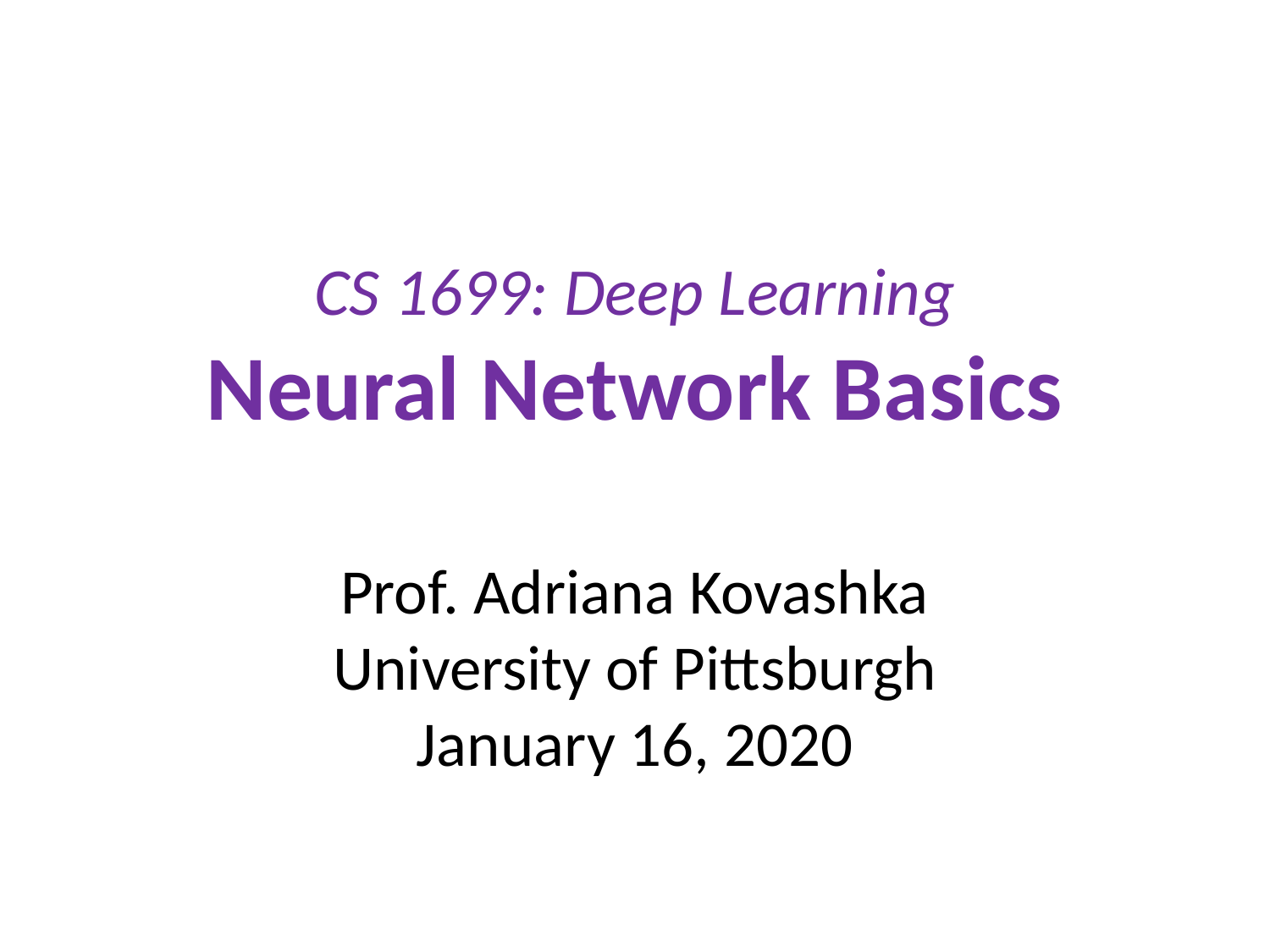

# CS 1699: Deep Learning Neural Network Basics
Prof. Adriana Kovashka
University of Pittsburgh
January 16, 2020